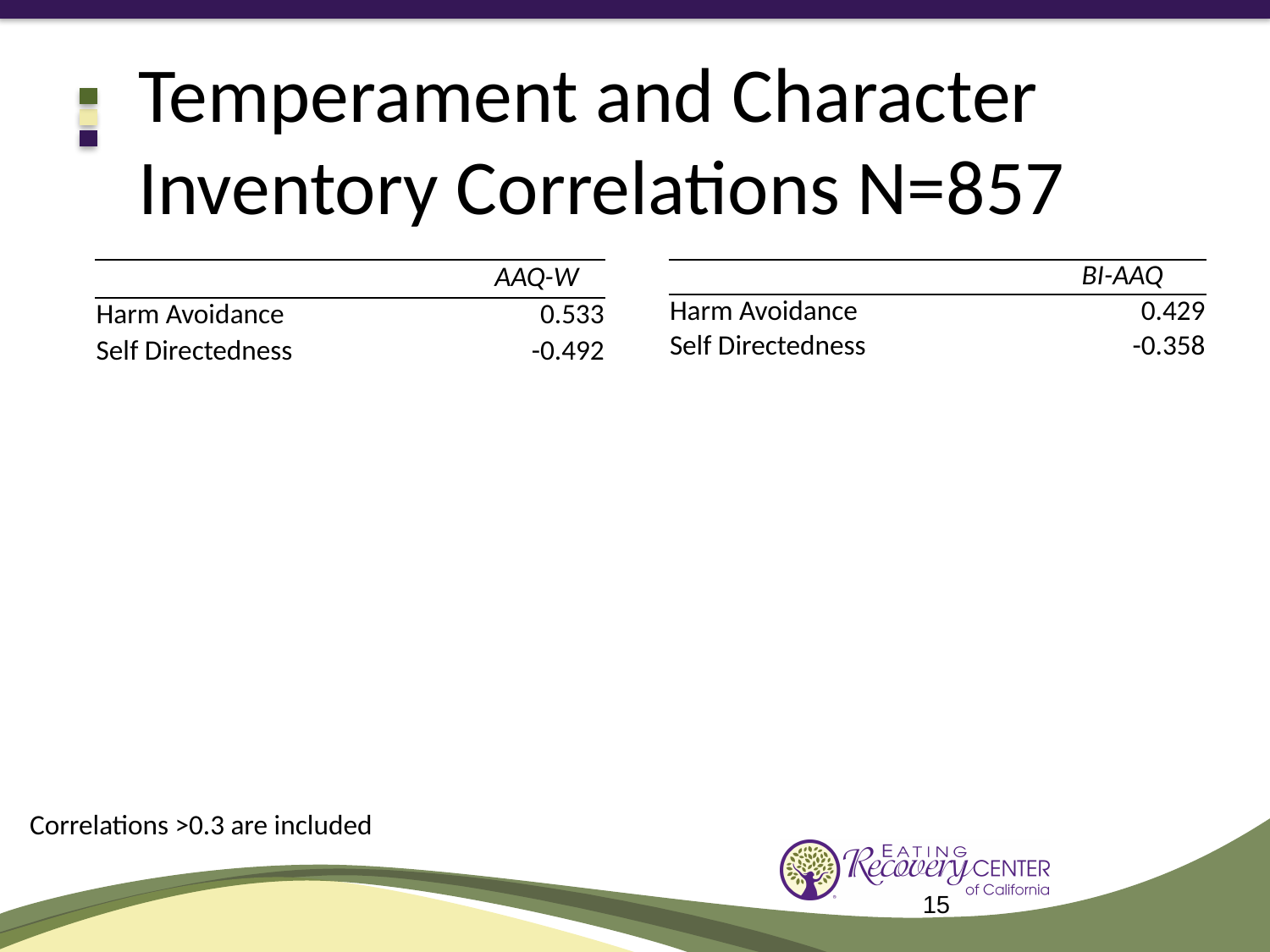

# Temperament and Character Inventory Correlations N=857
|  | AAQ-W |
| --- | --- |
| Harm Avoidance | 0.533 |
| Self Directedness | -0.492 |
|  | BI-AAQ |
| --- | --- |
| Harm Avoidance | 0.429 |
| Self Directedness | -0.358 |
Correlations >0.3 are included
15